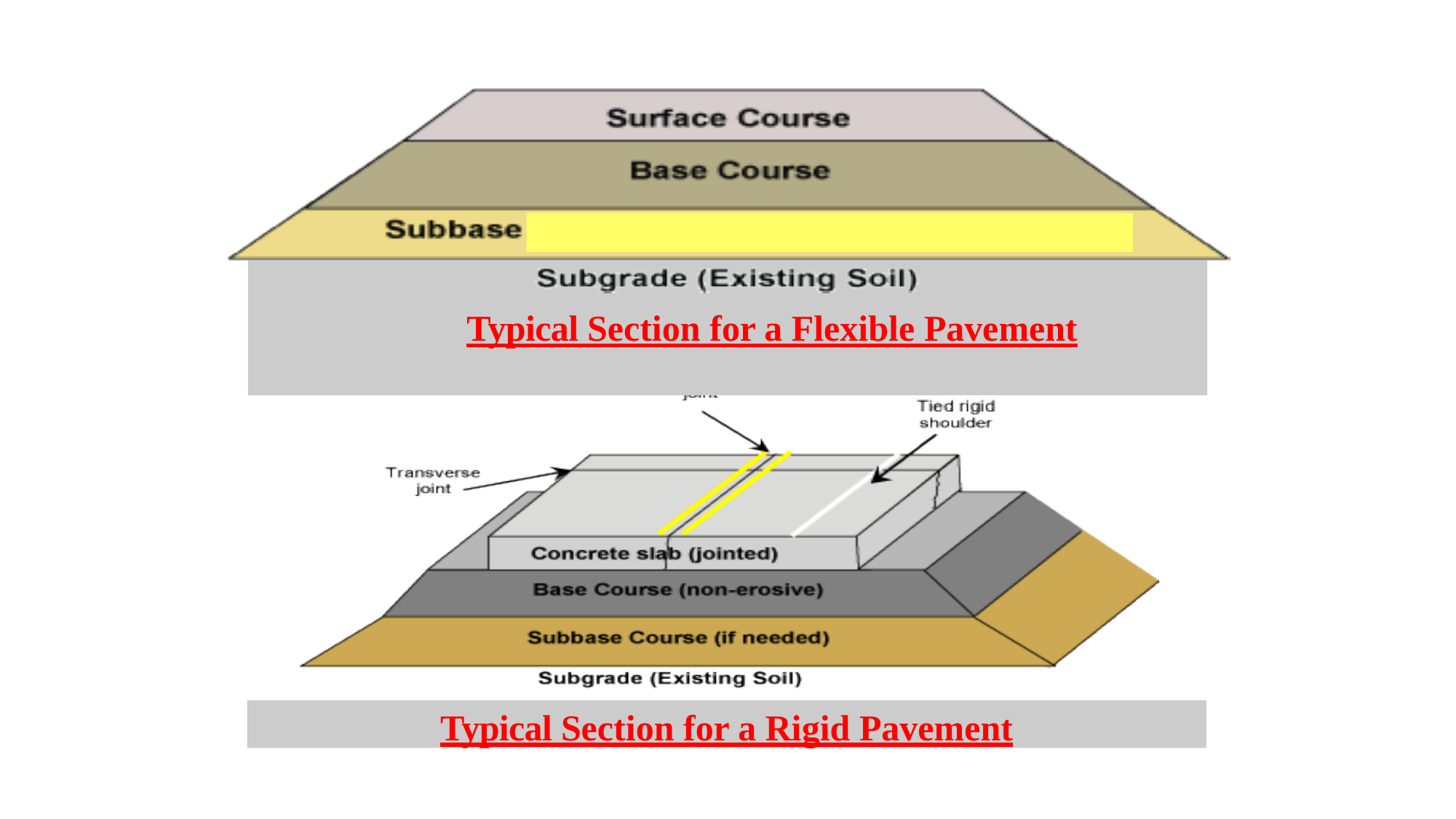

# Typical Section for a Flexible Pavement

Typical Section for a Rigid Pavement